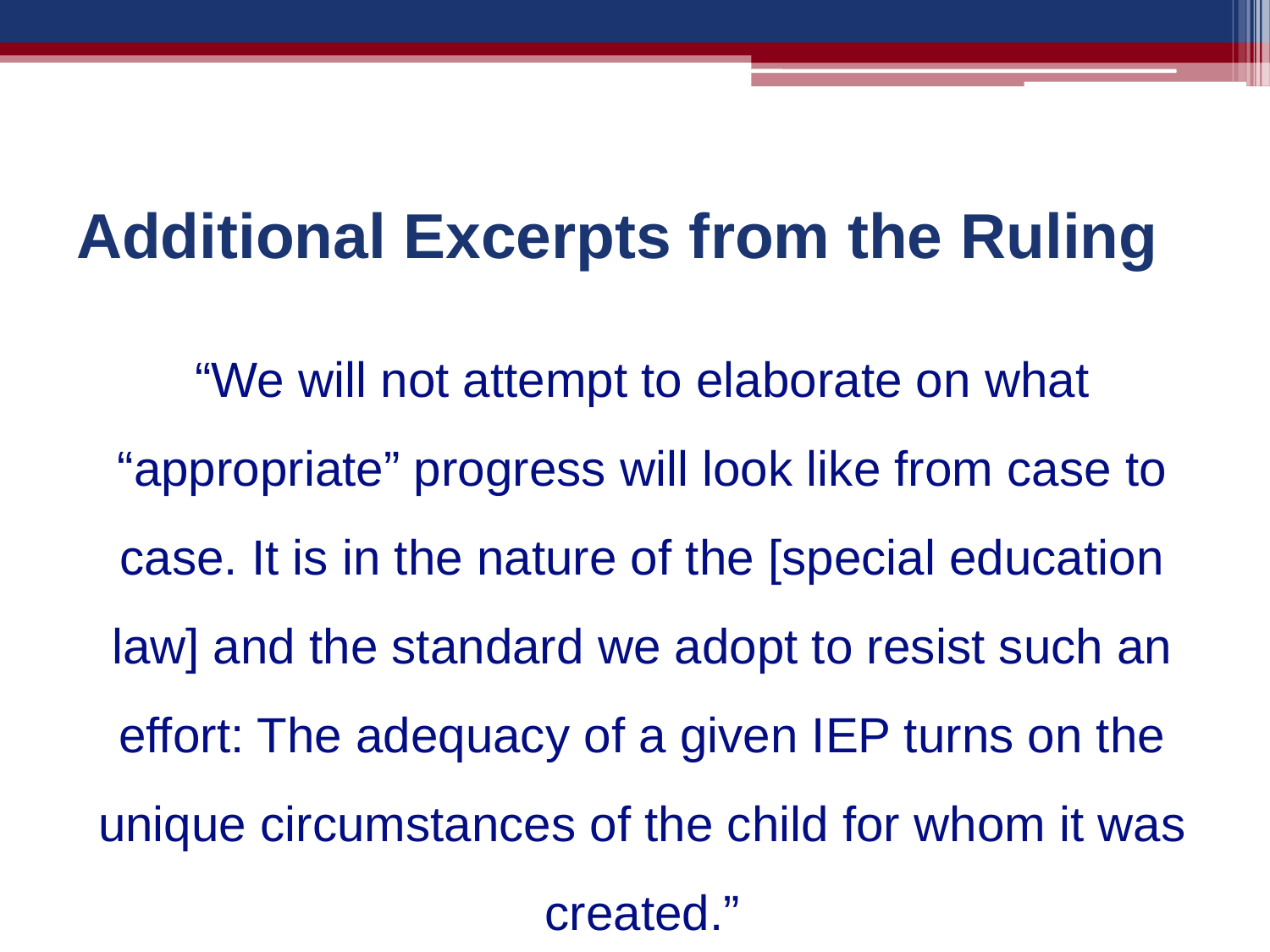

# Additional Excerpts from the Ruling
“We will not attempt to elaborate on what “appropriate” progress will look like from case to case. It is in the nature of the [special education law] and the standard we adopt to resist such an effort: The adequacy of a given IEP turns on the unique circumstances of the child for whom it was created.”